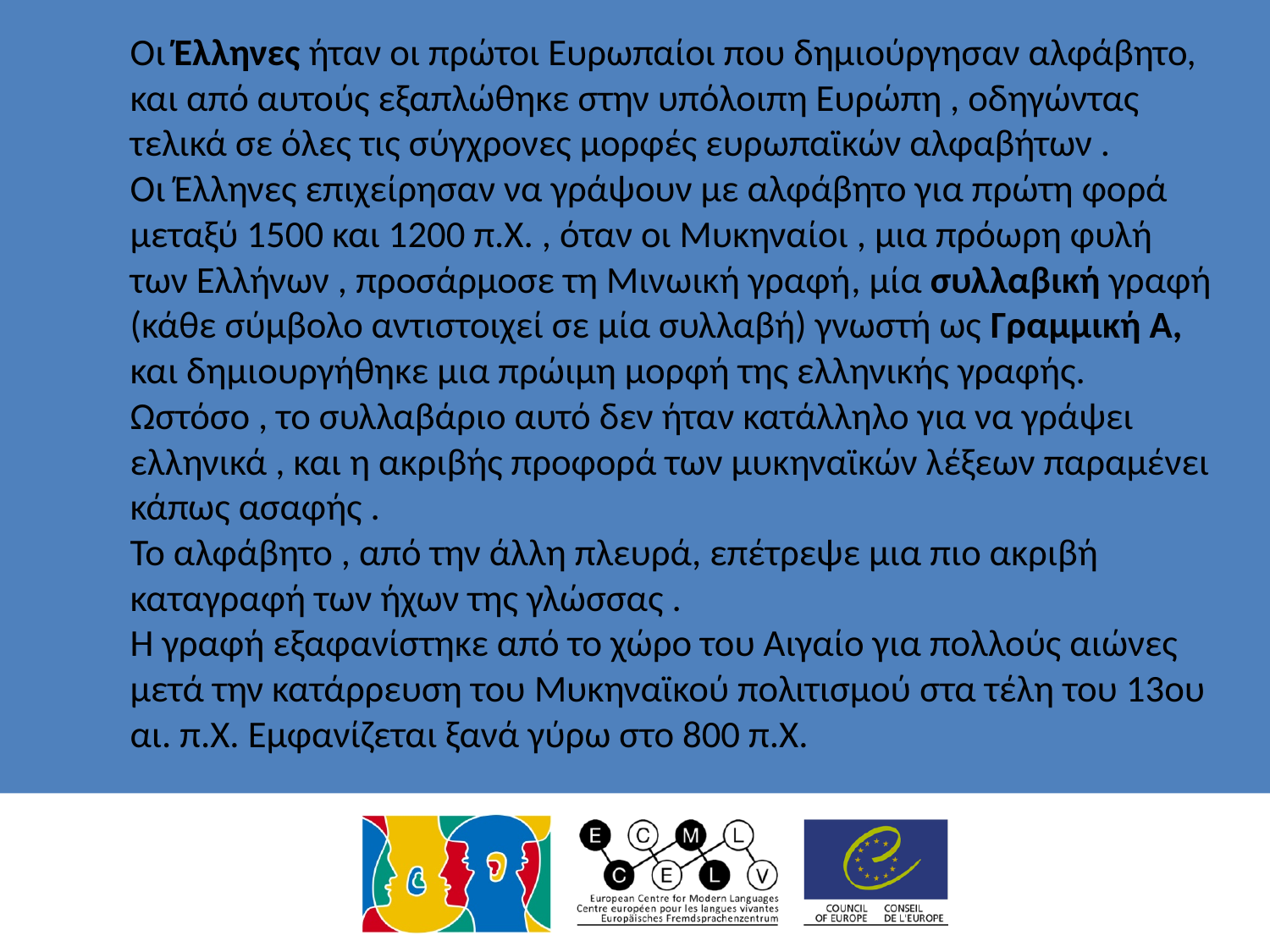

Οι Έλληνες ήταν οι πρώτοι Ευρωπαίοι που δημιούργησαν αλφάβητο, και από αυτούς εξαπλώθηκε στην υπόλοιπη Ευρώπη , οδηγώντας τελικά σε όλες τις σύγχρονες μορφές ευρωπαϊκών αλφαβήτων .
	Οι Έλληνες επιχείρησαν να γράψουν με αλφάβητο για πρώτη φορά μεταξύ 1500 και 1200 π.Χ. , όταν οι Μυκηναίοι , μια πρόωρη φυλή των Ελλήνων , προσάρμοσε τη Μινωική γραφή, μία συλλαβική γραφή (κάθε σύμβολο αντιστοιχεί σε μία συλλαβή) γνωστή ως Γραμμική Α, και δημιουργήθηκε μια πρώιμη μορφή της ελληνικής γραφής.
	Ωστόσο , το συλλαβάριο αυτό δεν ήταν κατάλληλο για να γράψει ελληνικά , και η ακριβής προφορά των μυκηναϊκών λέξεων παραμένει κάπως ασαφής .
	Το αλφάβητο , από την άλλη πλευρά, επέτρεψε μια πιο ακριβή καταγραφή των ήχων της γλώσσας .
	Η γραφή εξαφανίστηκε από το χώρο του Αιγαίο για πολλούς αιώνες μετά την κατάρρευση του Μυκηναϊκού πολιτισμού στα τέλη του 13ου αι. π.Χ. Εμφανίζεται ξανά γύρω στο 800 π.Χ.